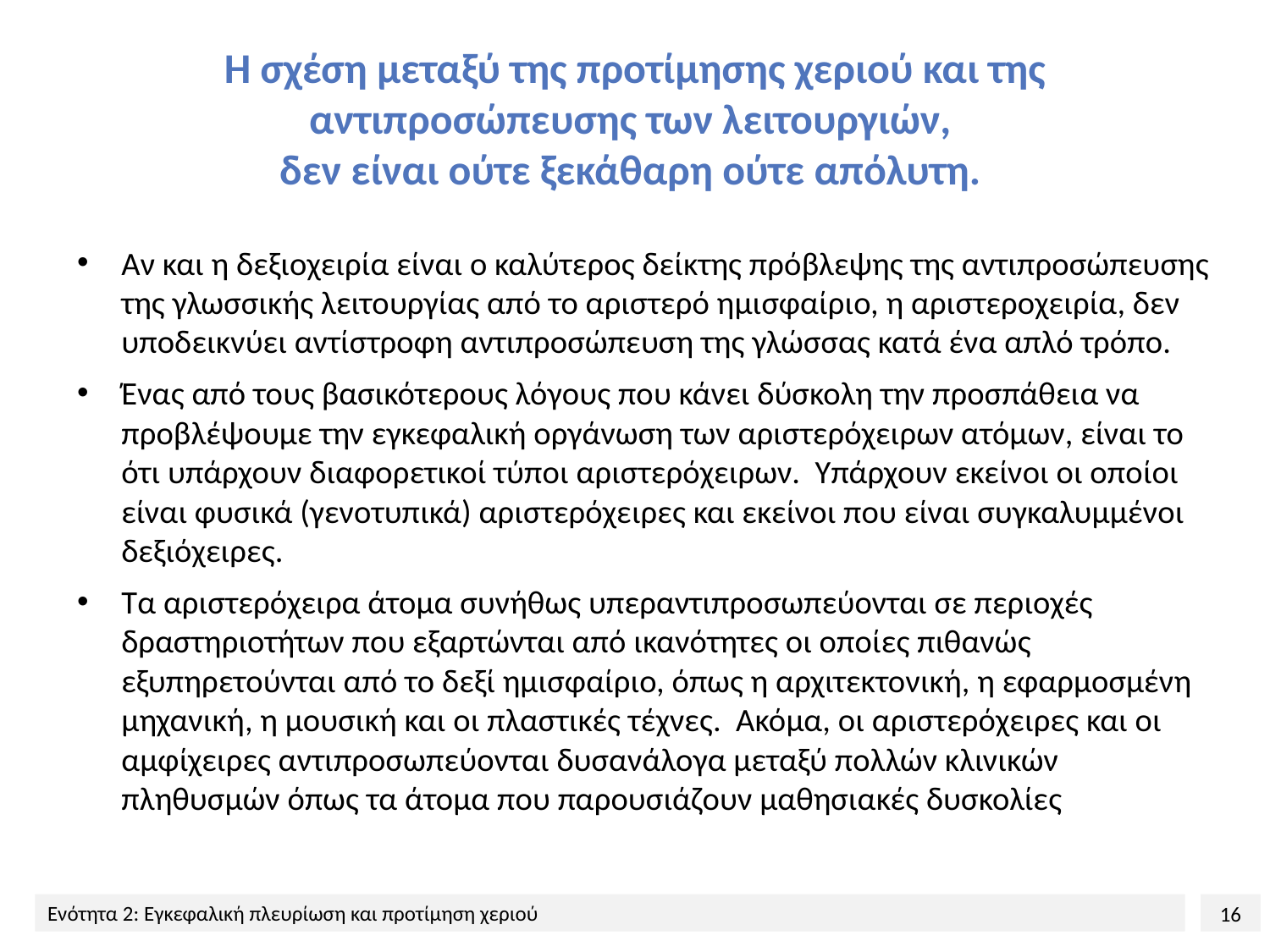

# Η σχέση μεταξύ της προτίμησης χεριού και της αντιπροσώπευσης των λειτουργιών, δεν είναι ούτε ξεκάθαρη ούτε απόλυτη.
Αν και η δεξιοχειρία είναι ο καλύτερος δείκτης πρόβλεψης της αντιπροσώπευσης της γλωσσικής λειτουργίας από το αριστερό ημισφαίριο, η αριστεροχειρία, δεν υποδεικνύει αντίστροφη αντιπροσώπευση της γλώσσας κατά ένα απλό τρόπο.
Ένας από τους βασικότερους λόγους που κάνει δύσκολη την προσπάθεια να προβλέψουμε την εγκεφαλική οργάνωση των αριστερόχειρων ατόμων, είναι το ότι υπάρχουν διαφορετικοί τύποι αριστερόχειρων.  Υπάρχουν εκείνοι οι οποίοι είναι φυσικά (γενοτυπικά) αριστερόχειρες και εκείνοι που είναι συγκαλυμμένοι δεξιόχειρες.
Τα αριστερόχειρα άτομα συνήθως υπεραντιπροσωπεύονται σε περιοχές δραστηριοτήτων που εξαρτώνται από ικανότητες οι οποίες πιθανώς εξυπηρετούνται από το δεξί ημισφαίριο, όπως η αρχιτεκτονική, η εφαρμοσμένη μηχανική, η μουσική και οι πλαστικές τέχνες.  Ακόμα, οι αριστερόχειρες και οι αμφίχειρες αντιπροσωπεύονται δυσανάλογα μεταξύ πολλών κλινικών πληθυσμών όπως τα άτομα που παρουσιάζουν μαθησιακές δυσκολίες